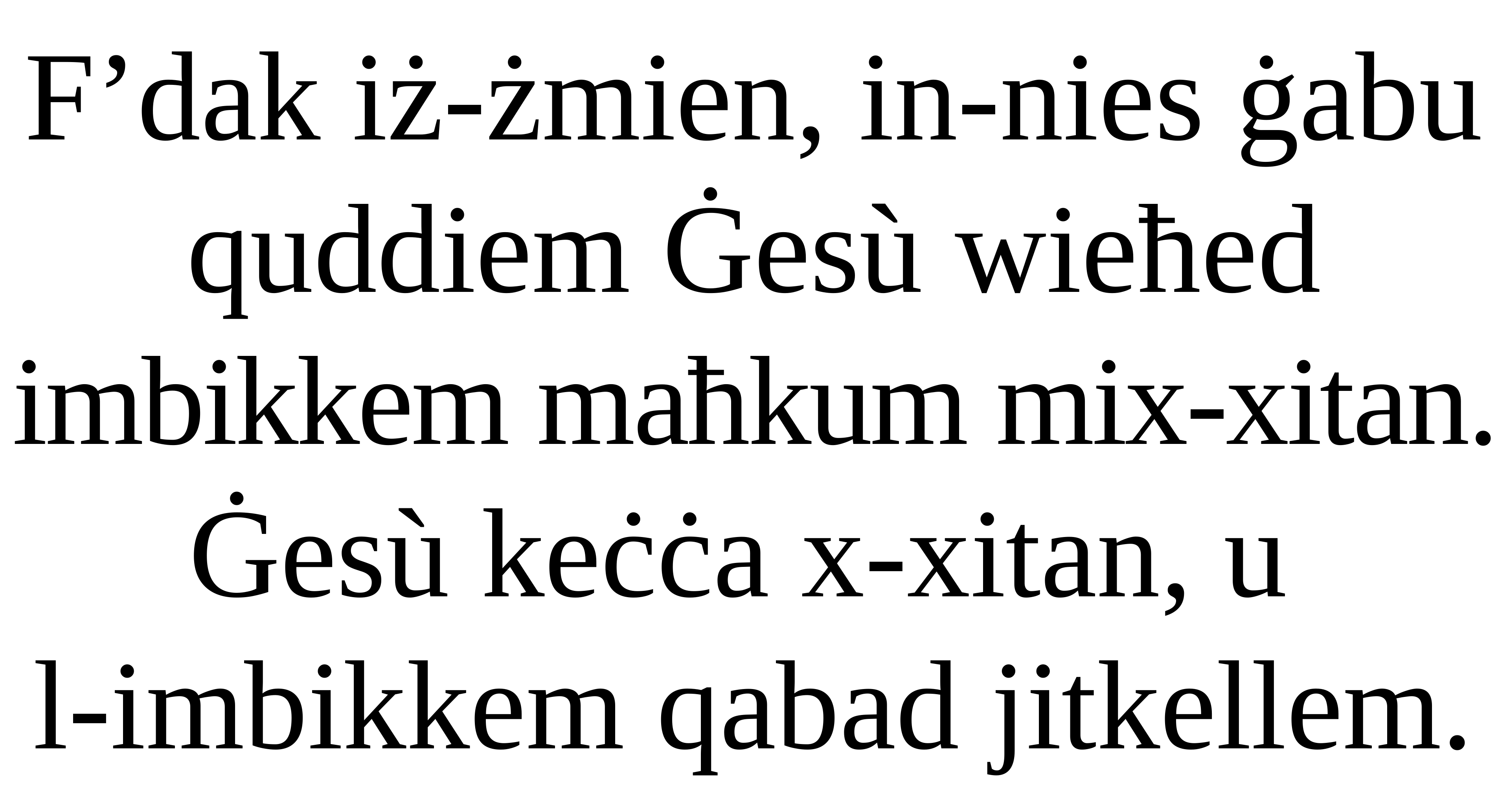

F’dak iż-żmien, in-nies ġabu quddiem Ġesù wieħed imbikkem maħkum mix-xitan. Ġesù keċċa x-xitan, u
l-imbikkem qabad jitkellem.